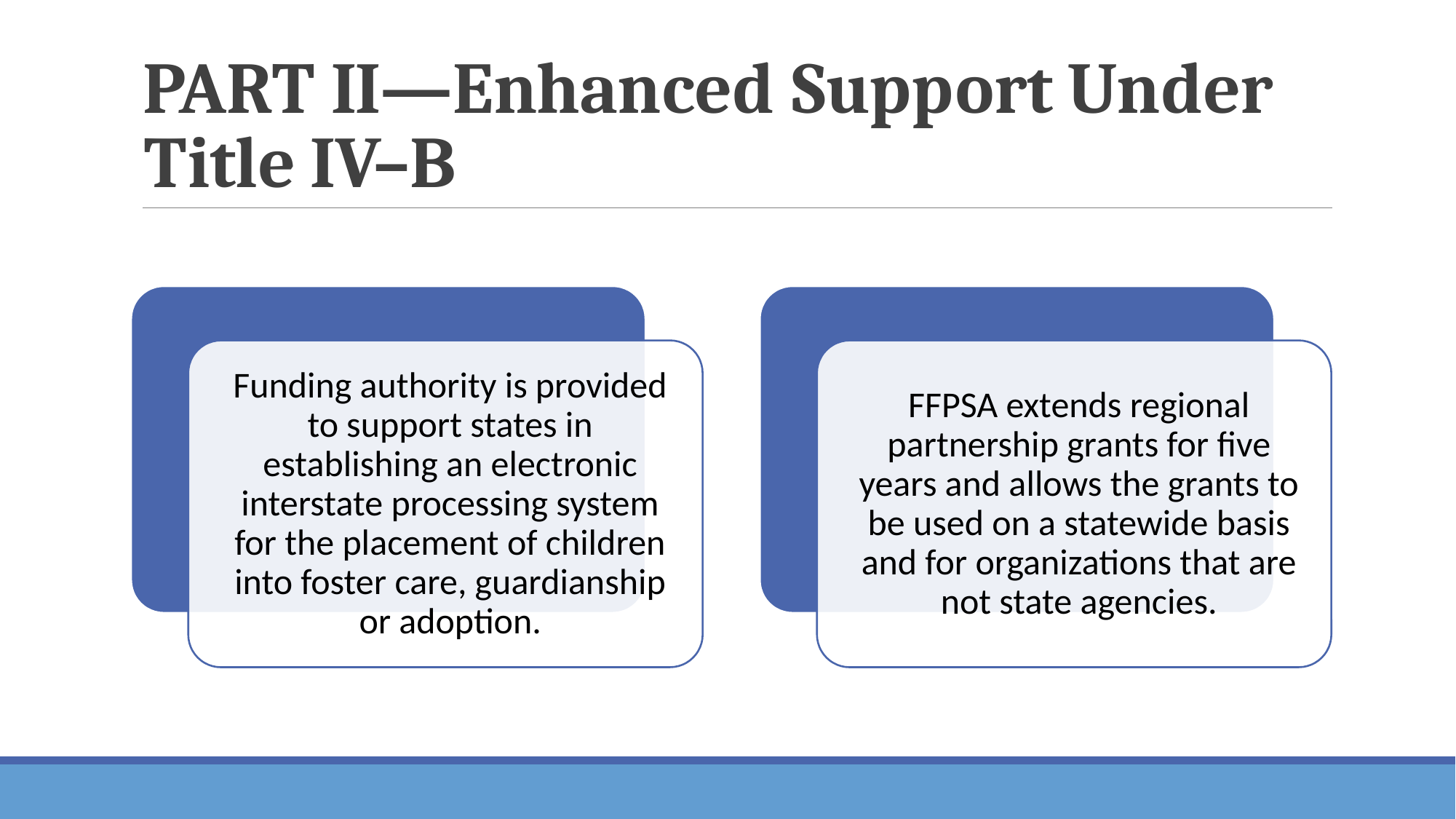

# PART II—Enhanced Support Under Title IV–B
Funding authority is provided to support states in establishing an electronic interstate processing system for the placement of children into foster care, guardianship or adoption.
FFPSA extends regional partnership grants for five years and allows the grants to be used on a statewide basis and for organizations that are not state agencies.